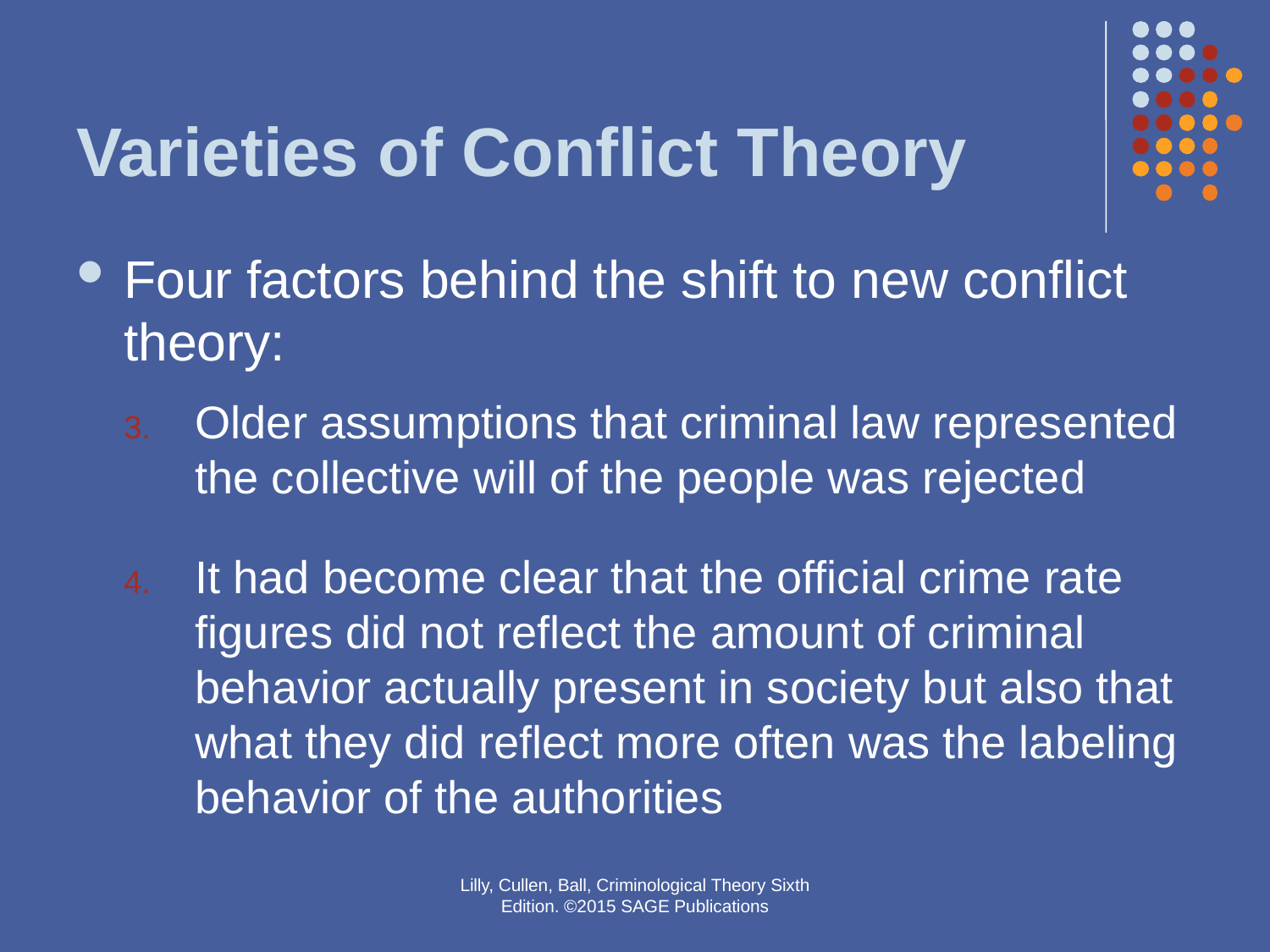

# Varieties of Conflict Theory
Four factors behind the shift to new conflict theory:

Older assumptions that criminal law represented the collective will of the people was rejected

It had become clear that the official crime rate figures did not reflect the amount of criminal behavior actually present in society but also that what they did reflect more often was the labeling behavior of the authorities
Lilly, Cullen, Ball, Criminological Theory Sixth Edition. ©2015 SAGE Publications